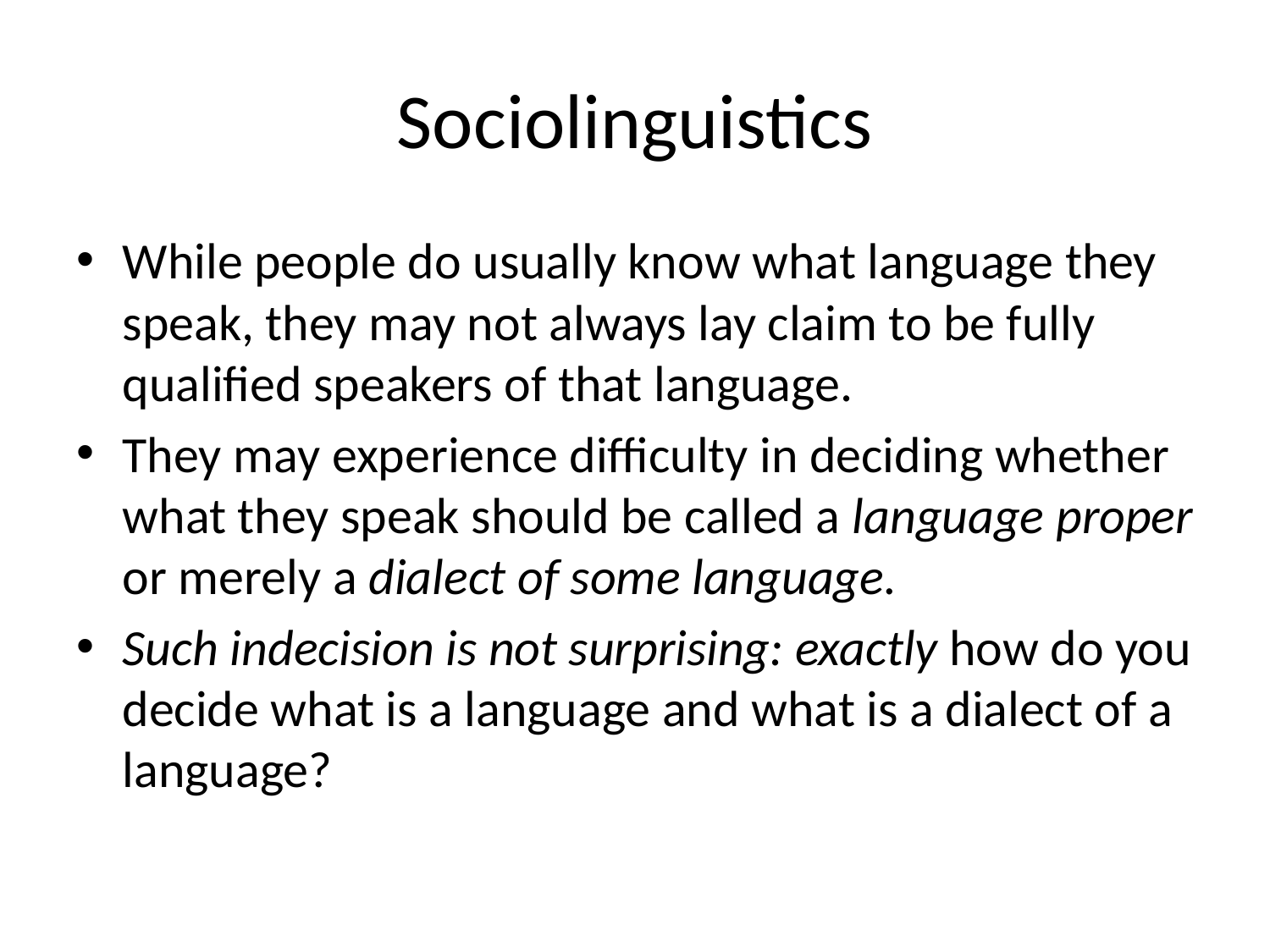

# Sociolinguistics
While people do usually know what language they speak, they may not always lay claim to be fully qualified speakers of that language.
They may experience difficulty in deciding whether what they speak should be called a language proper or merely a dialect of some language.
Such indecision is not surprising: exactly how do you decide what is a language and what is a dialect of a language?